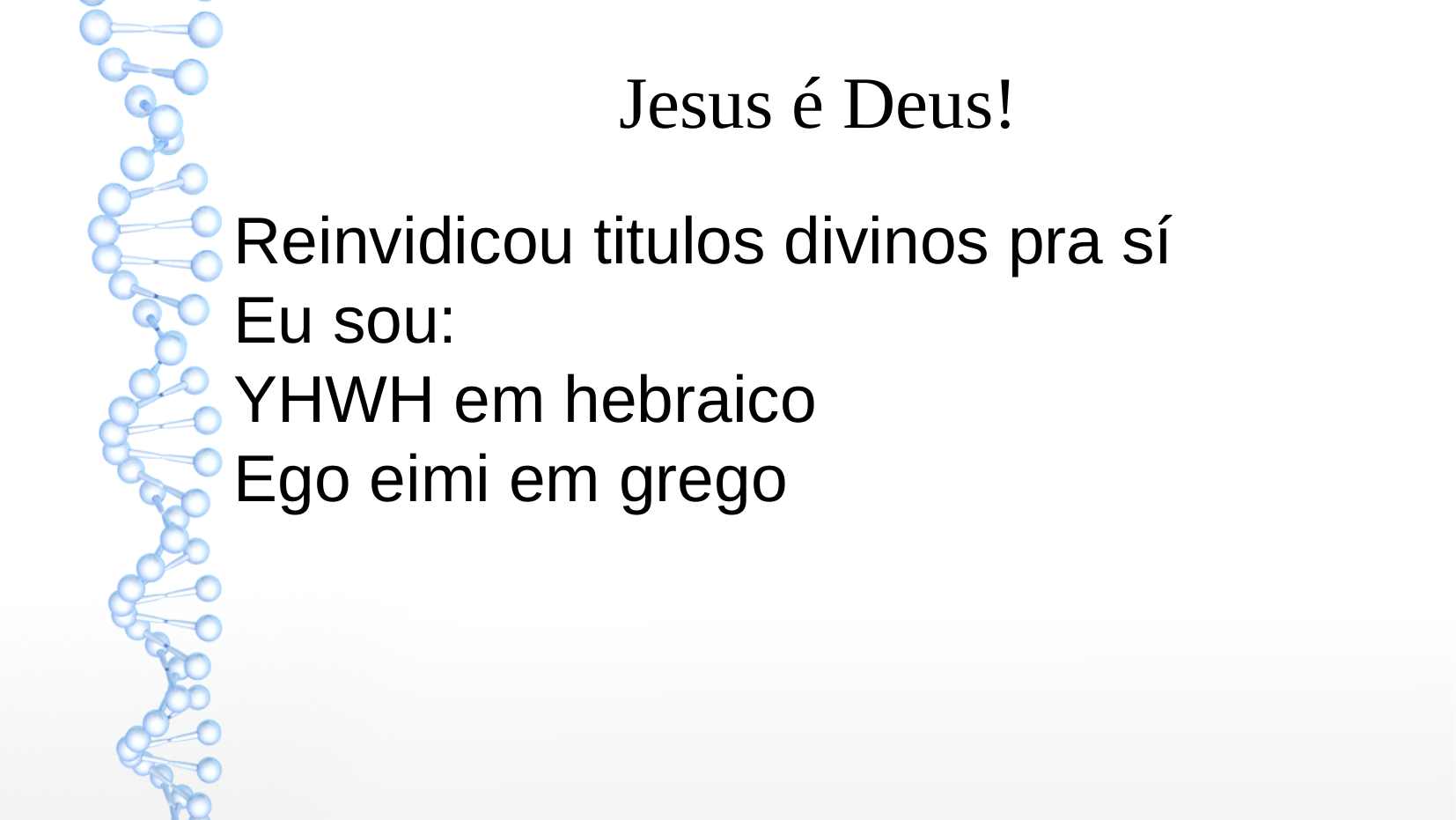

Jesus é Deus!
Reinvidicou titulos divinos pra sí
Eu sou:
YHWH em hebraico
Ego eimi em grego